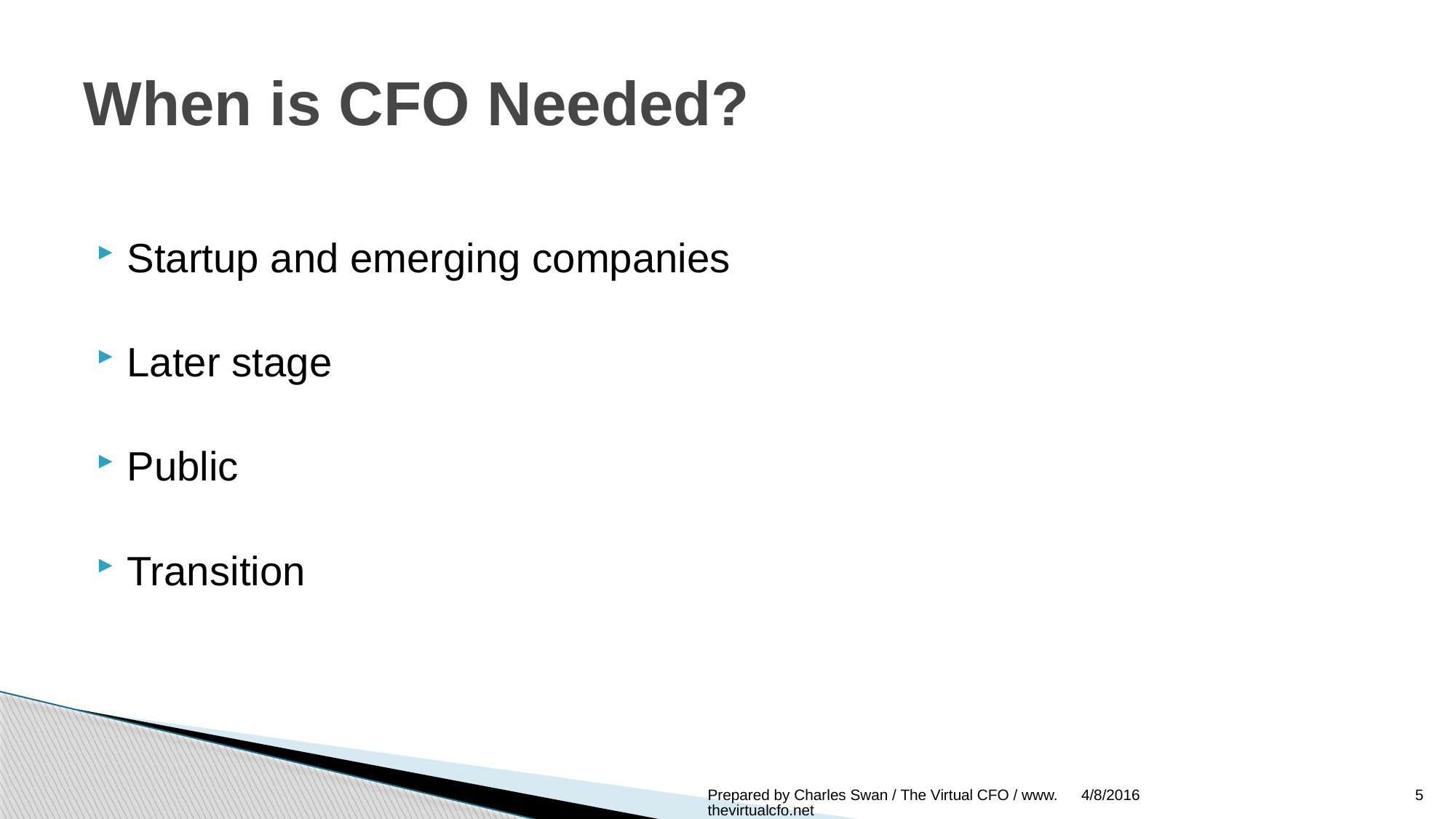

# When is CFO Needed?
Startup and emerging companies
Later stage
Public
Transition

4/8/2016
Prepared by Charles Swan / The Virtual CFO / www.thevirtualcfo.net
5